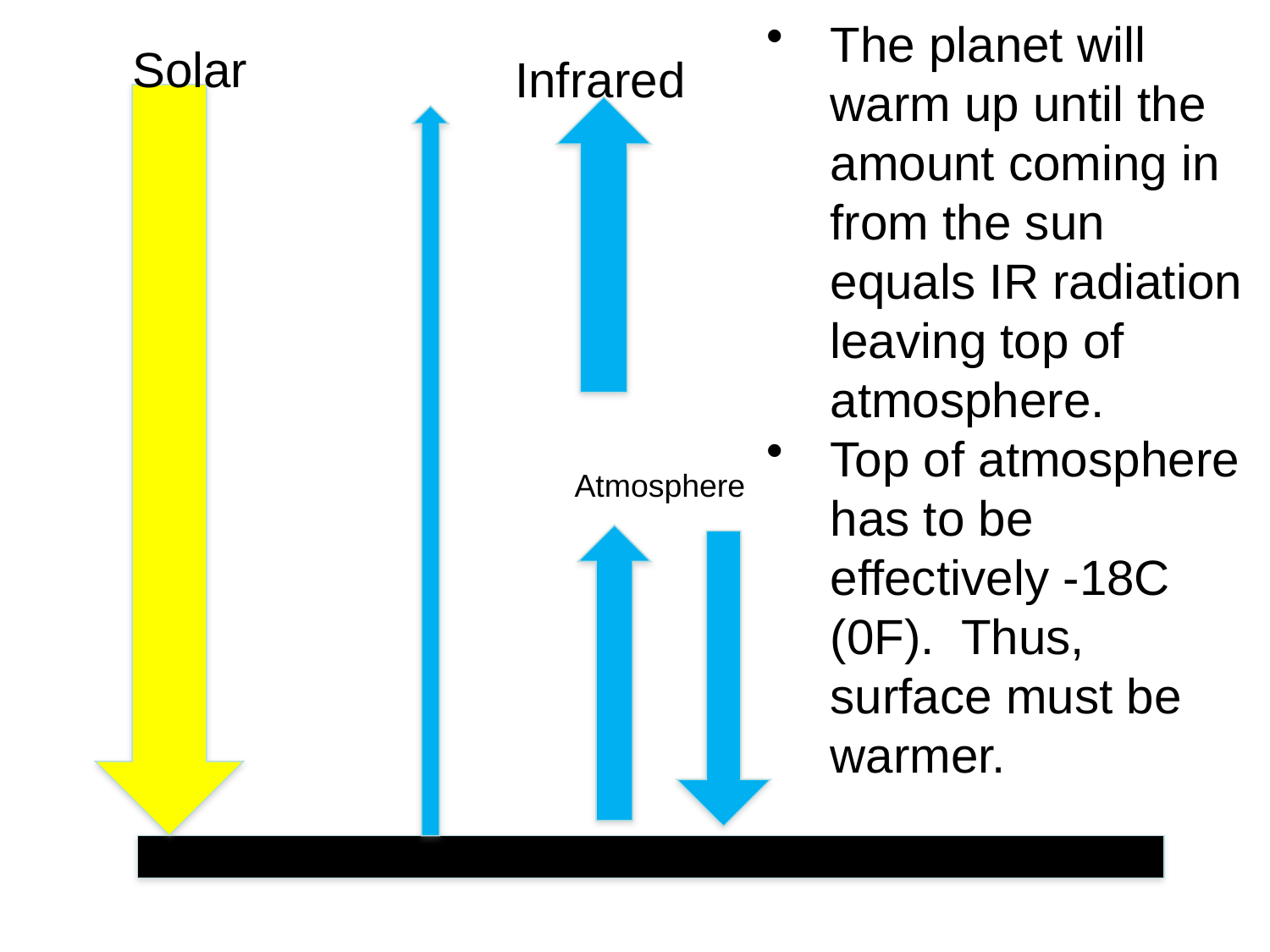

The planet will warm up until the amount coming in from the sun equals IR radiation leaving top of atmosphere.
Top of atmosphere has to be effectively -18C (0F).  Thus, surface must be warmer.
Solar
Infrared

Atmosphere